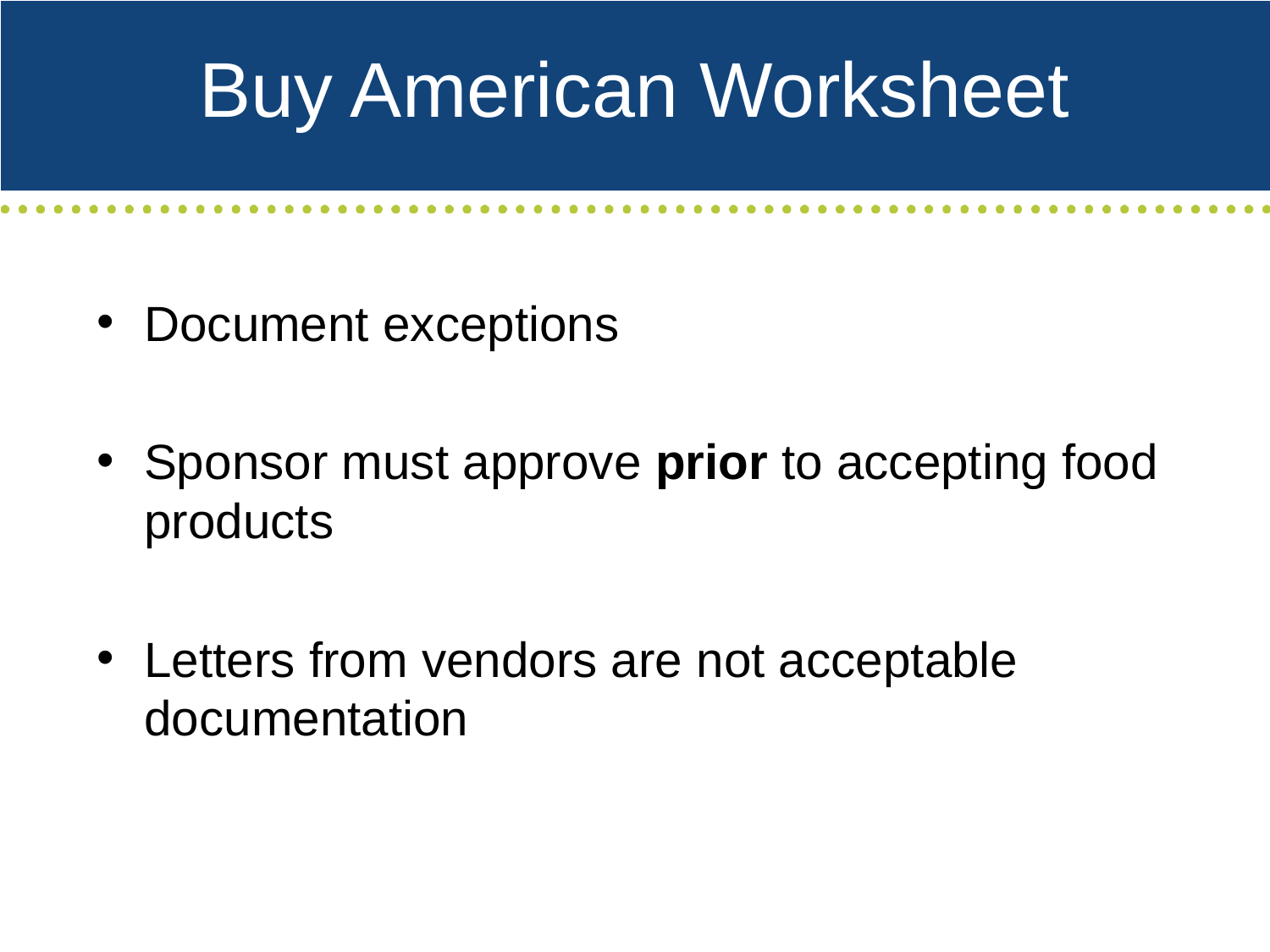

# Buy American Worksheet
Document exceptions

Sponsor must approve prior to accepting food products

Letters from vendors are not acceptable documentation